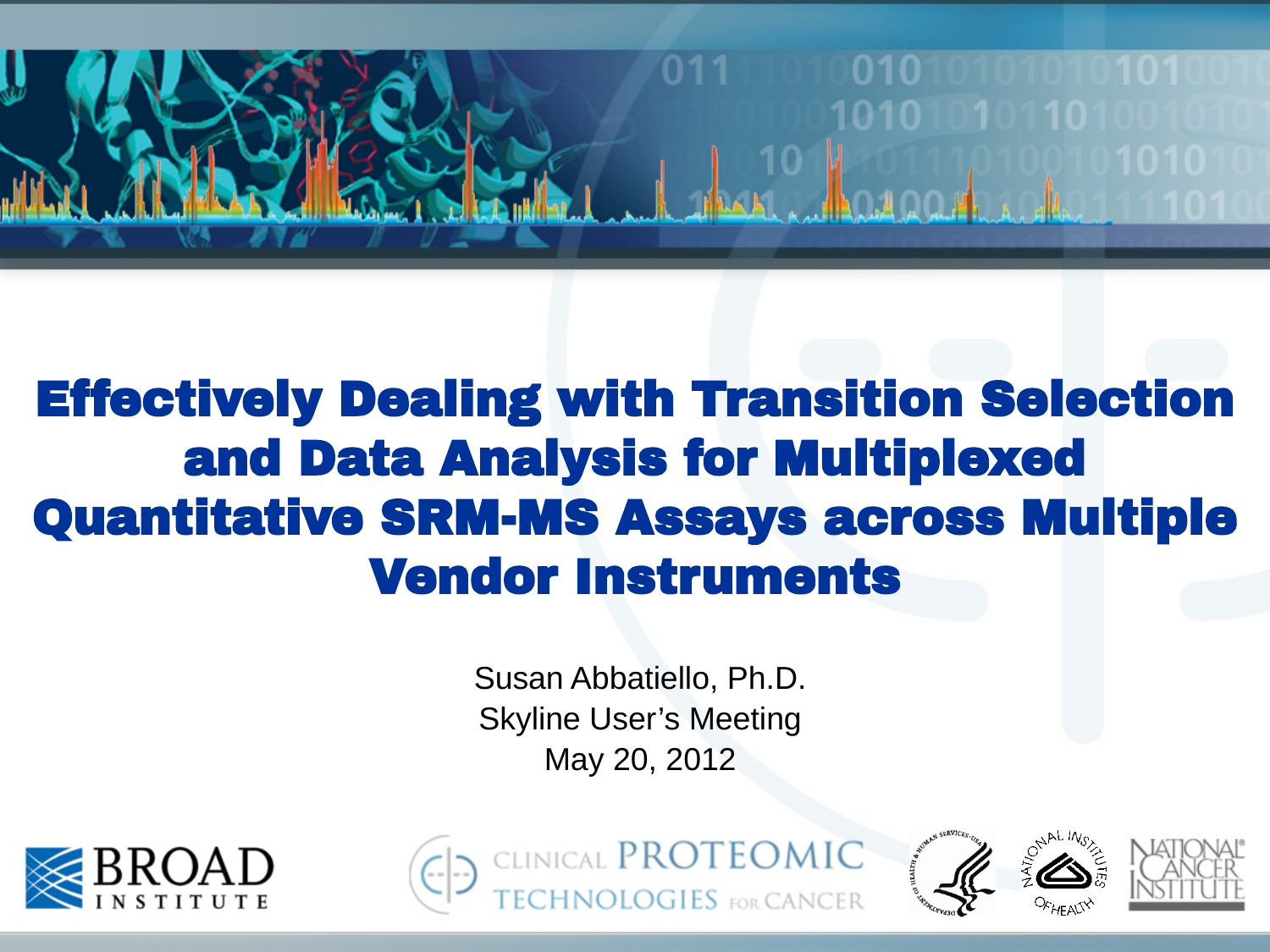

# Effectively Dealing with Transition Selection and Data Analysis for Multiplexed Quantitative SRM-MS Assays across Multiple Vendor Instruments
Susan Abbatiello, Ph.D.
Skyline User’s Meeting
May 20, 2012